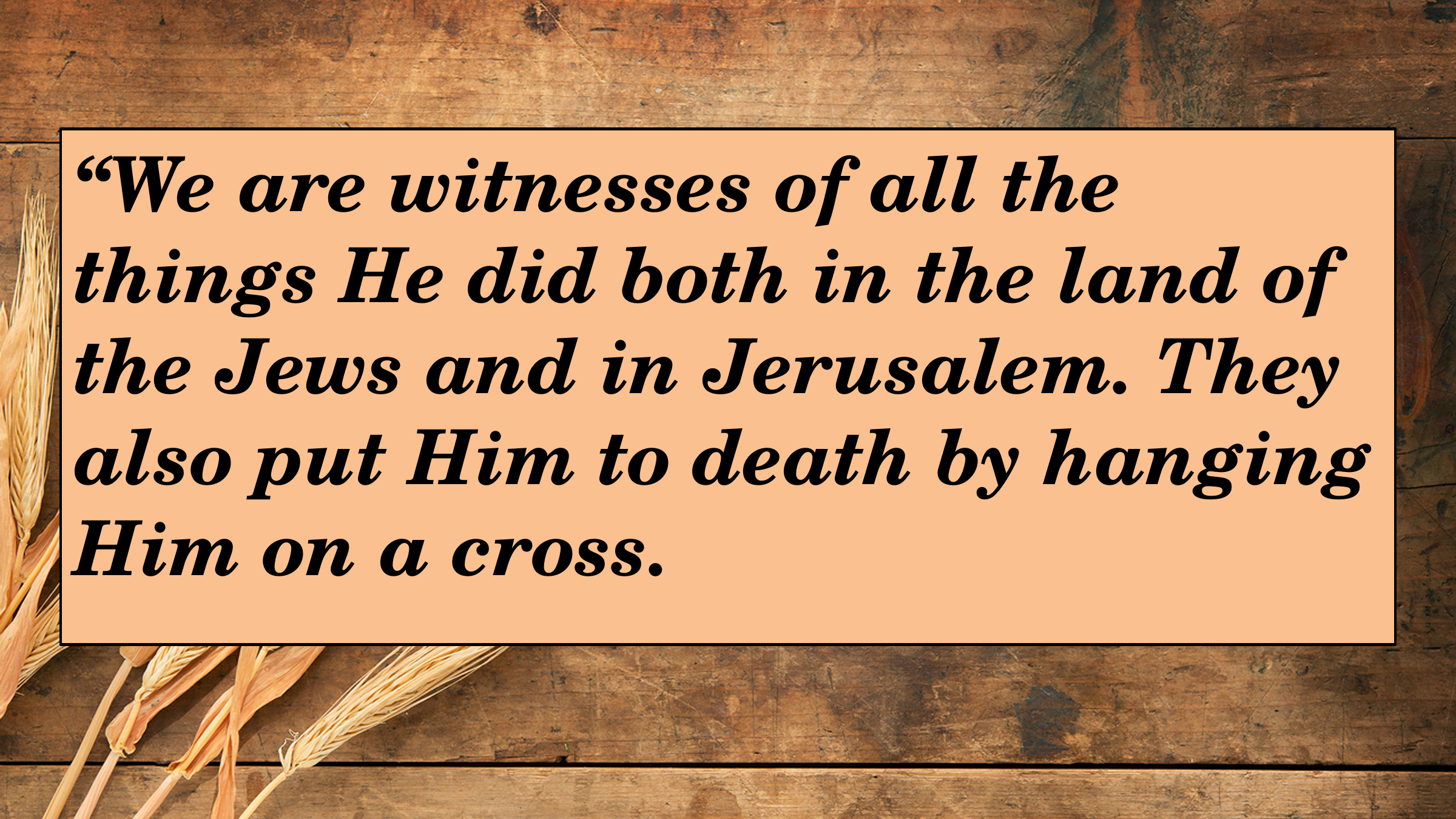

“We are witnesses of all the things He did both in the land of the Jews and in Jerusalem. They also put Him to death by hanging Him on a cross.